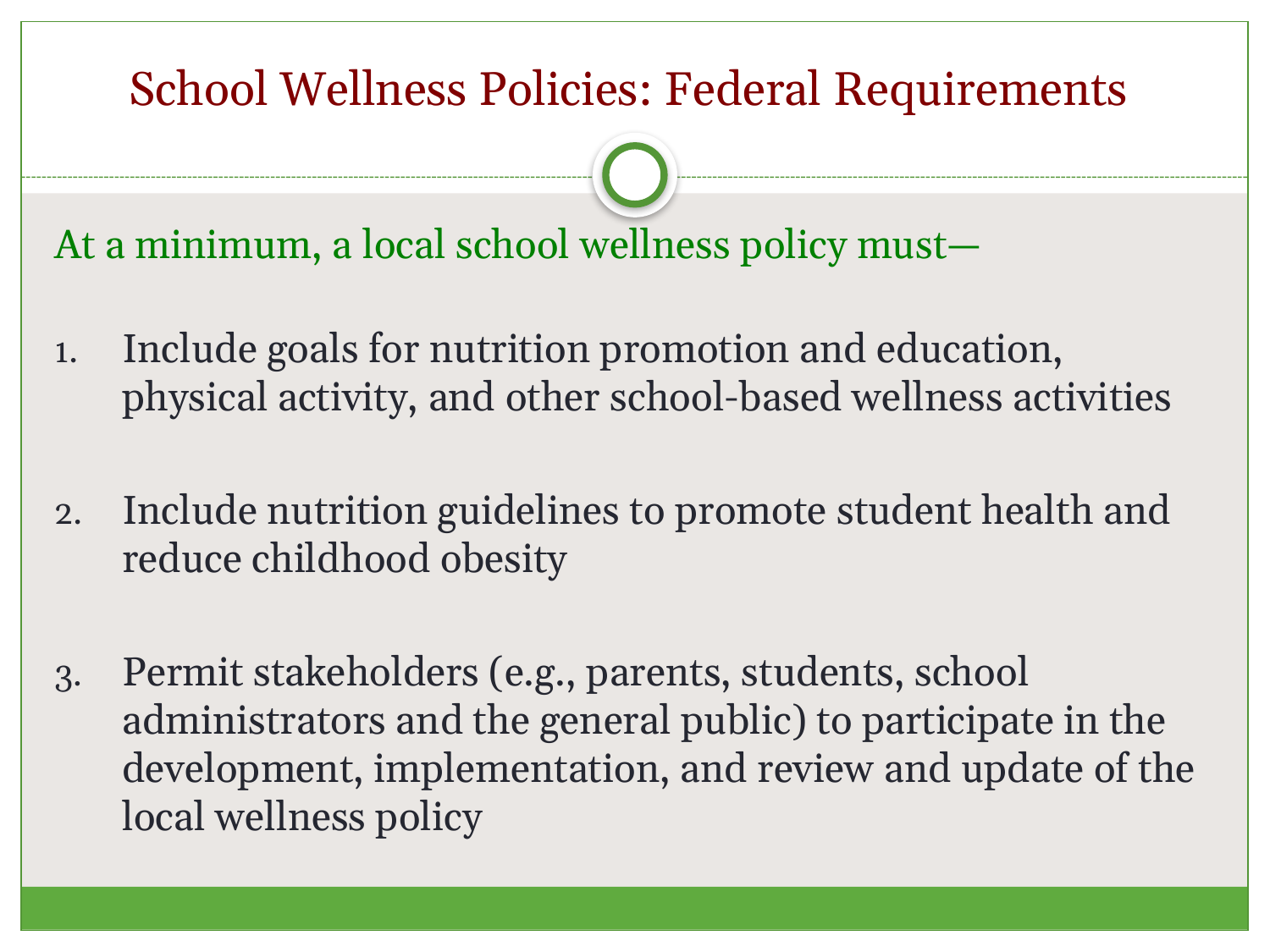

# School Wellness Policies: Federal Requirements
At a minimum, a local school wellness policy must—

Include goals for nutrition promotion and education, physical activity, and other school-based wellness activities

Include nutrition guidelines to promote student health and reduce childhood obesity

Permit stakeholders (e.g., parents, students, school administrators and the general public) to participate in the development, implementation, and review and update of the local wellness policy